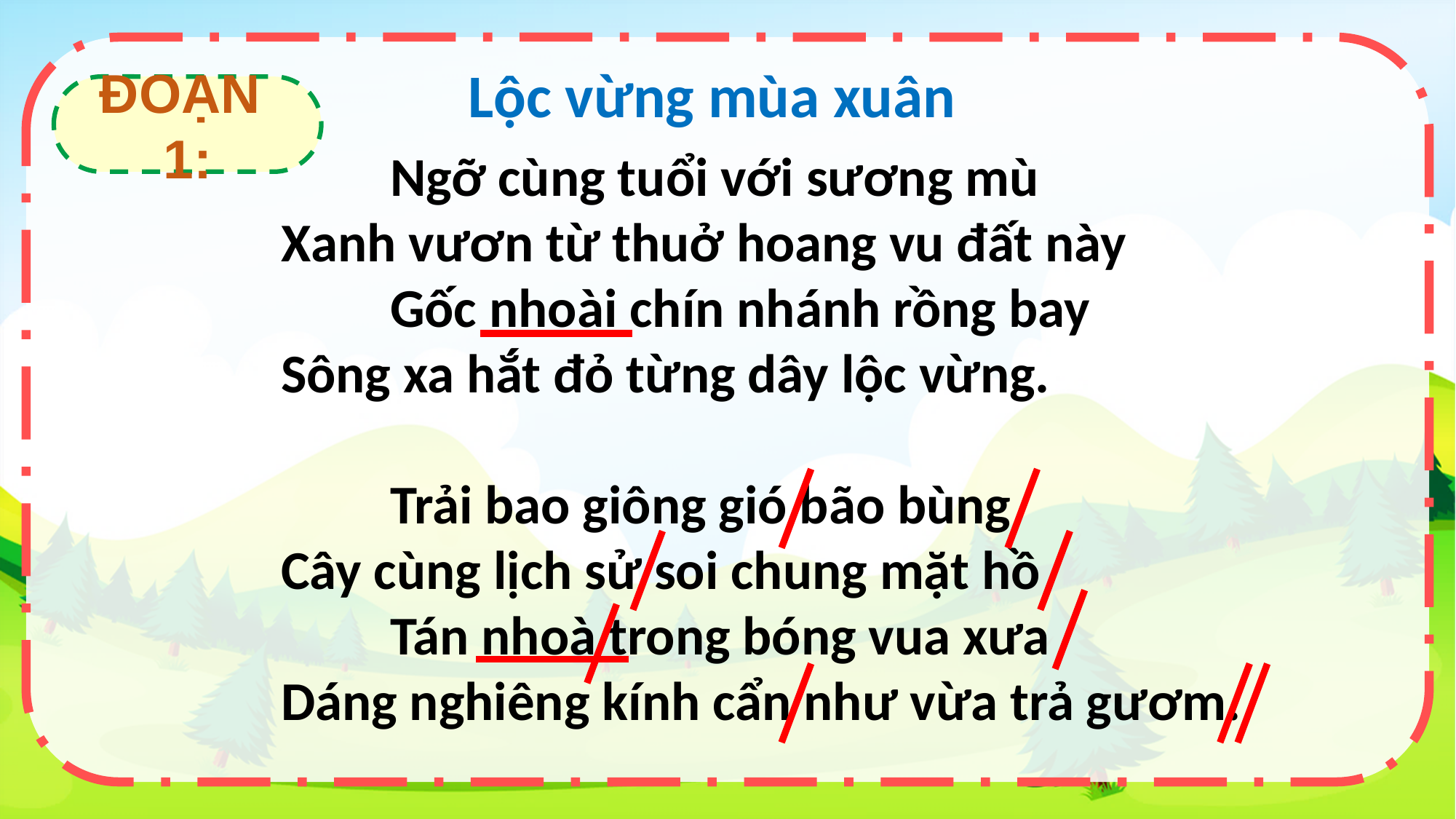

Lộc vừng mùa xuân
ĐOẠN  1:
	Ngỡ cùng tuổi với sương mù
Xanh vươn từ thuở hoang vu đất này
	Gốc nhoài chín nhánh rồng bay
Sông xa hắt đỏ từng dây lộc vừng.

	Trải bao giông gió bão bùng
Cây cùng lịch sử soi chung mặt hồ
	Tán nhoà trong bóng vua xưa
Dáng nghiêng kính cẩn như vừa trả gươm.